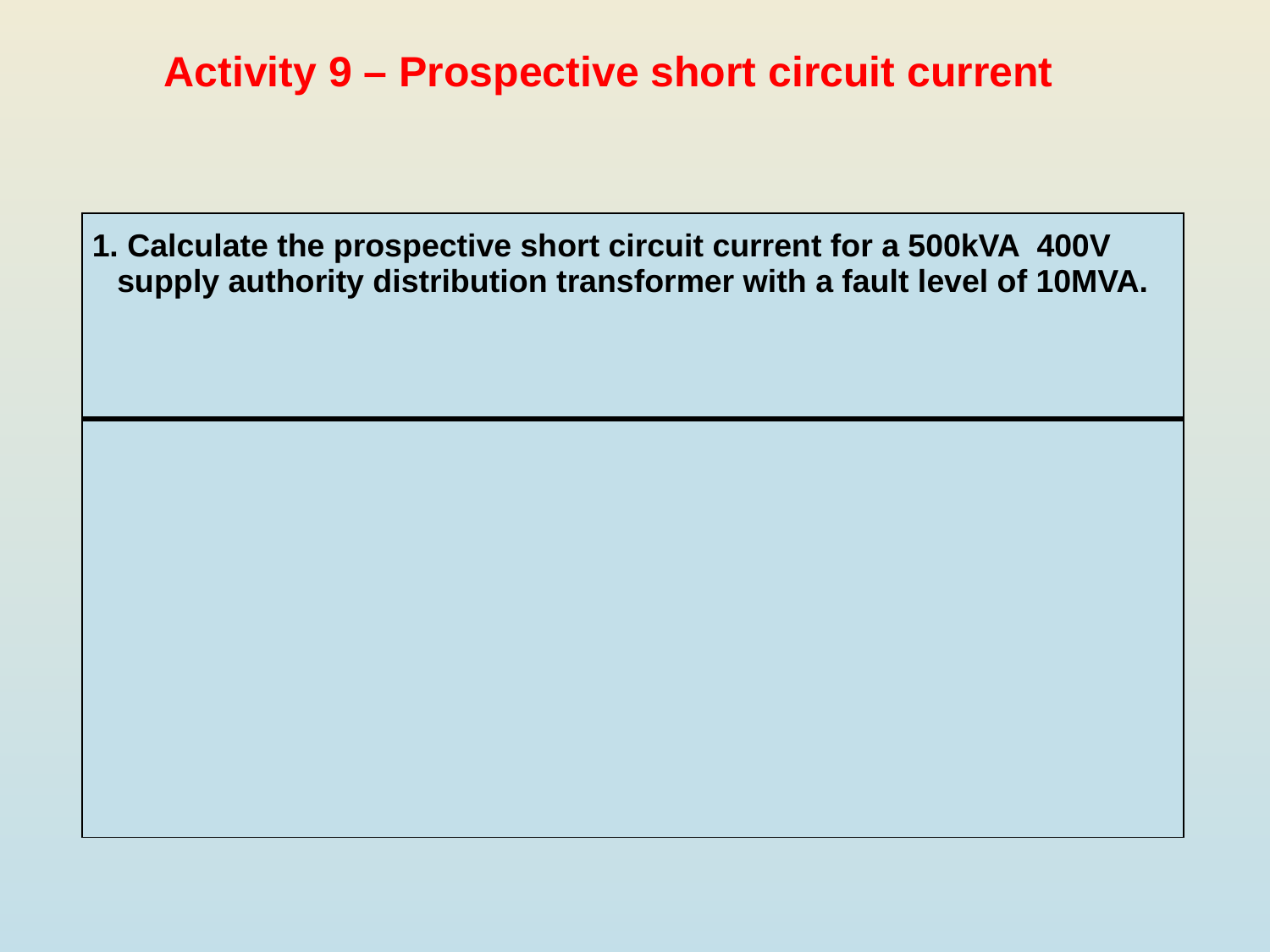

Activity 9 – Prospective short circuit current
| 1. Calculate the prospective short circuit current for a 500kVA 400V supply authority distribution transformer with a fault level of 10MVA. |
| --- |
|  |